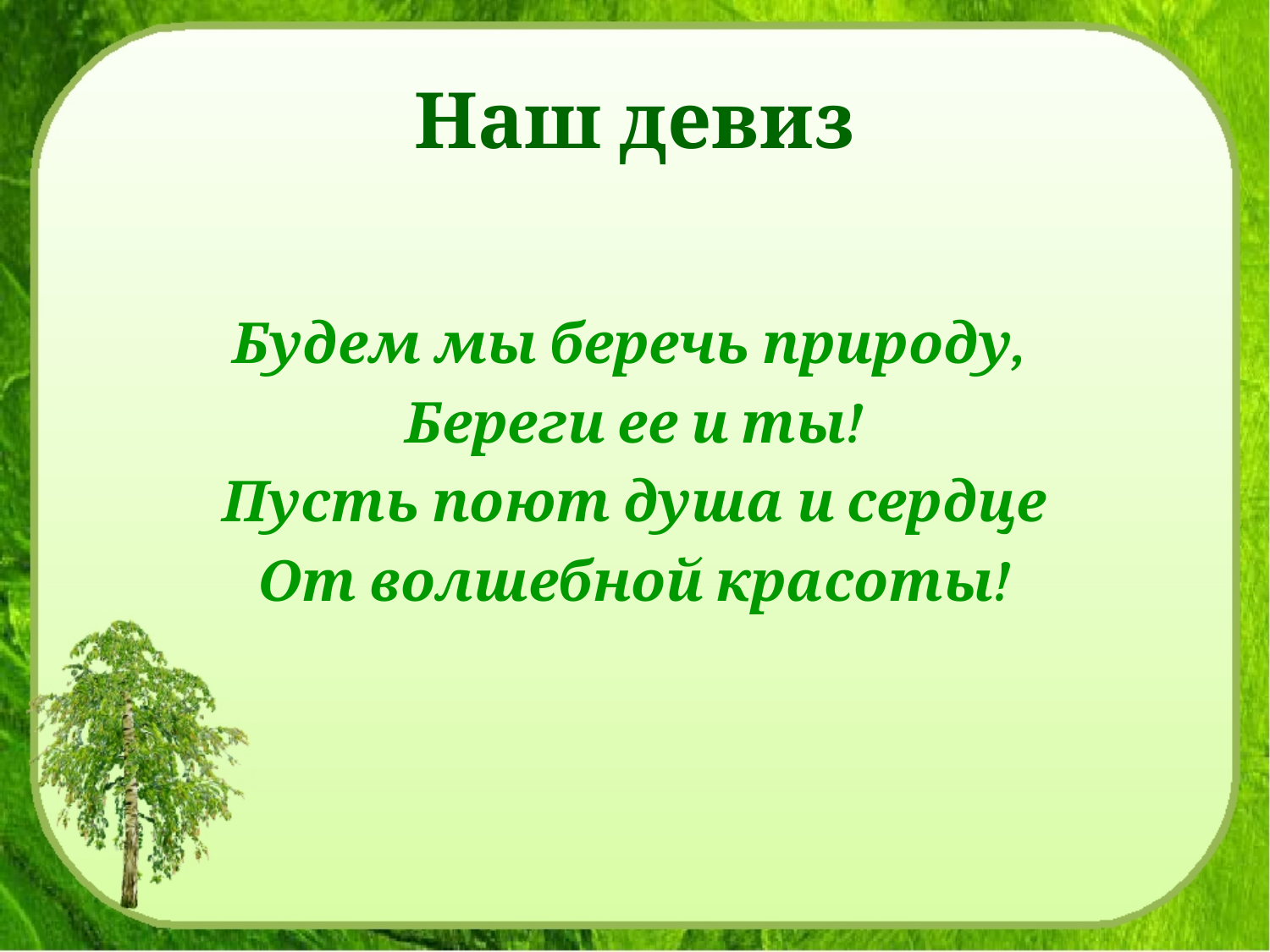

# Наш девиз

Будем мы беречь природу,
Береги ее и ты!
Пусть поют душа и сердце
От волшебной красоты!